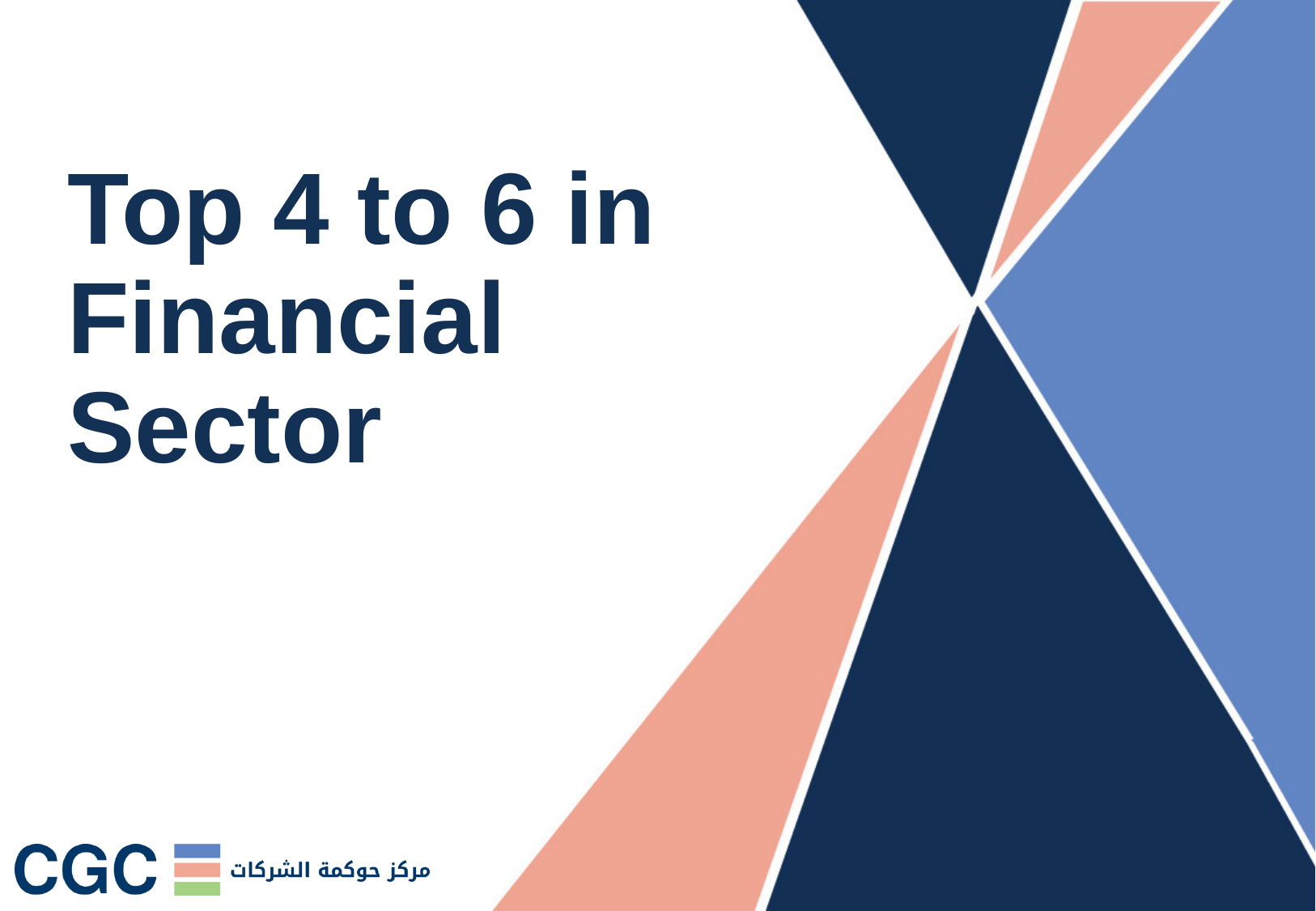

# Top 4 to 6 in Financial Sector